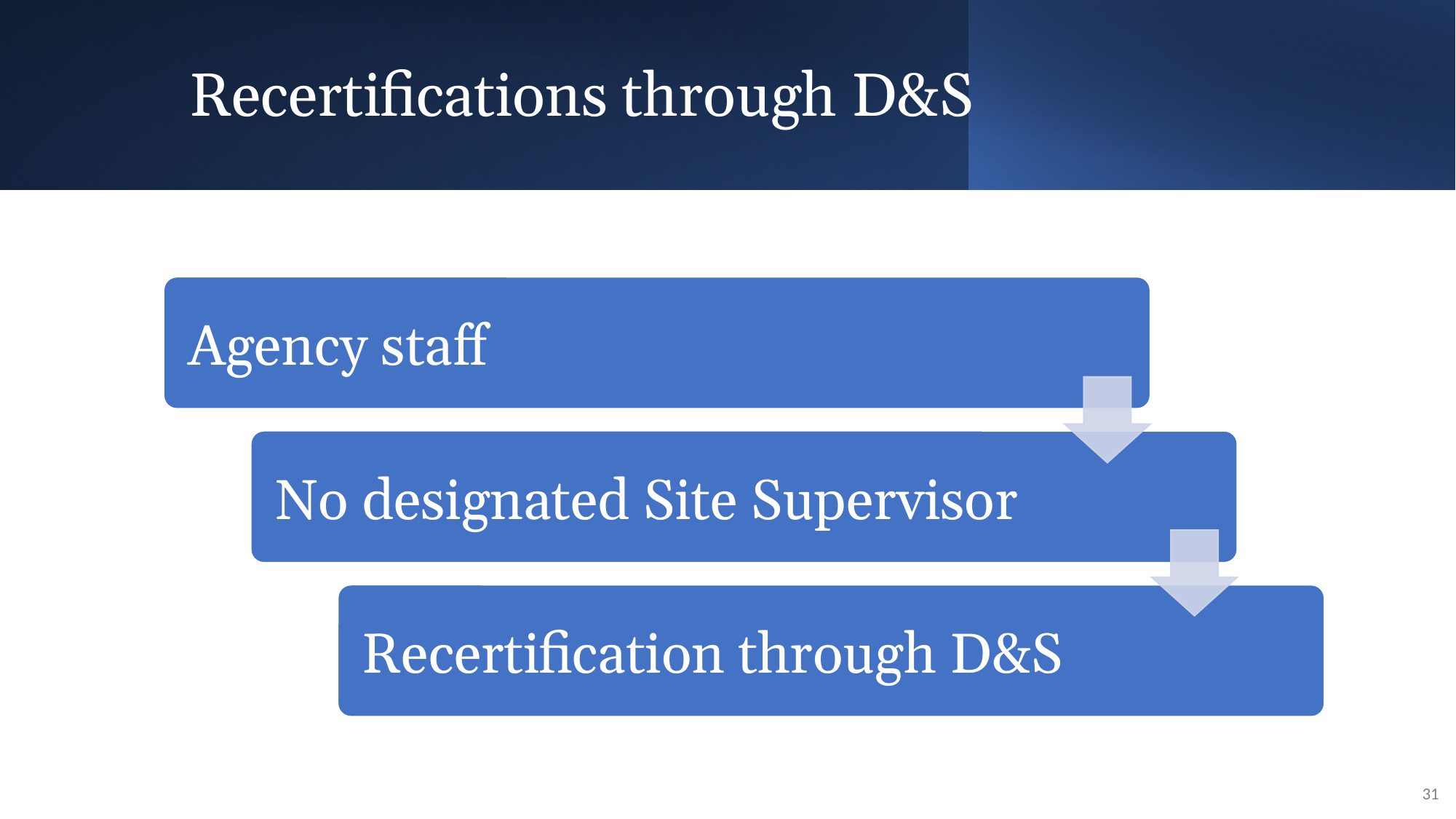

# Recertifications through D&S
Agency staff
No designated Site Supervisor
Recertification through D&S

31